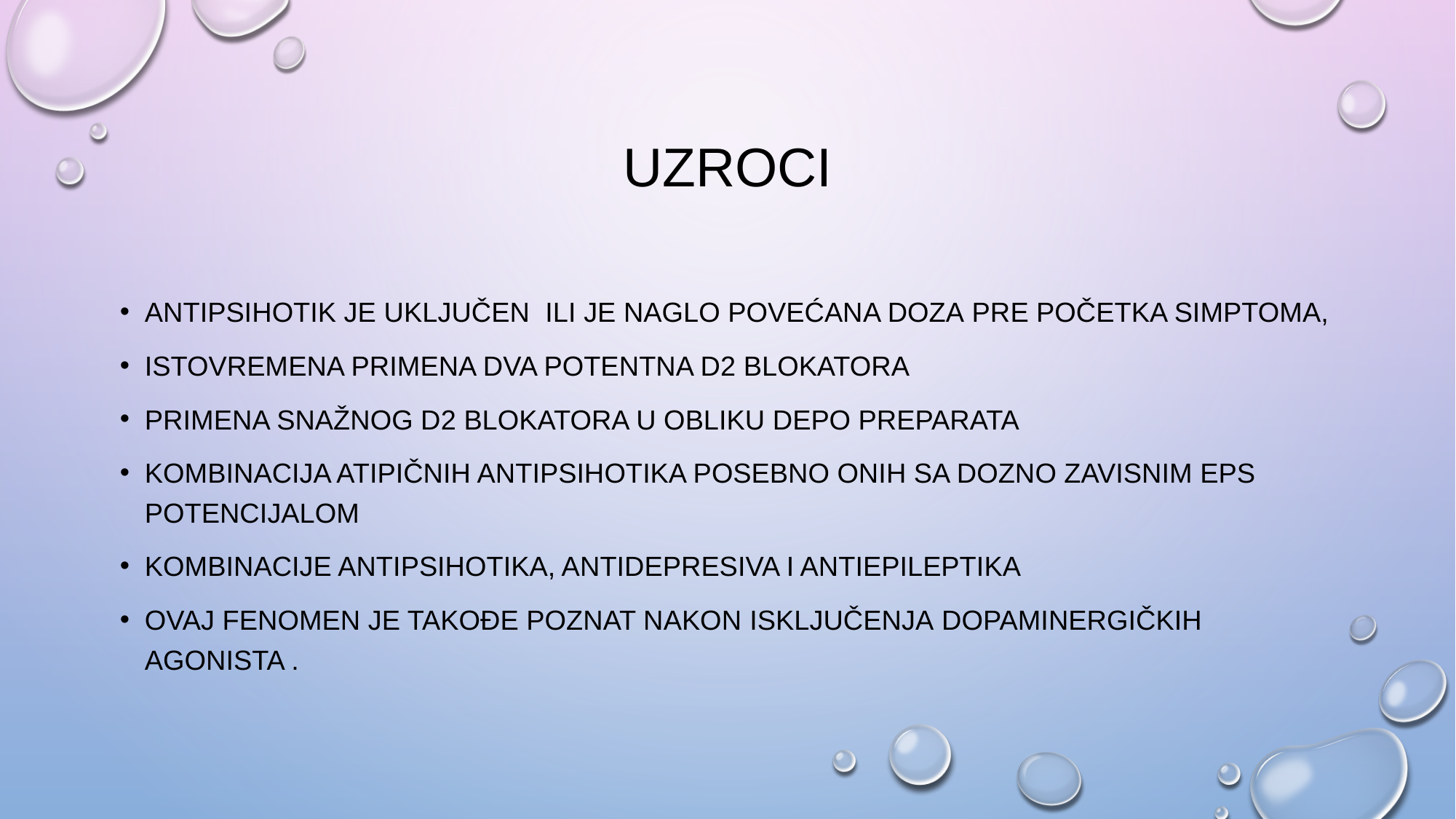

# uzroci
Antipsihotik je uključen  ili je naglo povećana doza pre početka simptoma,
Istovremena primena dva potentna d2 blokatora
Primena snažnog d2 blokatora u obliku depo preparata
Kombinacija atipičnih antipsihotika posebno onih sa dozno zavisnim eps potencijalom
Kombinacije antipsihotika, antidepresiva i antiepileptika
ovaj fenomen je takođe poznat nakon isključenja dopaminergičkih agonista .